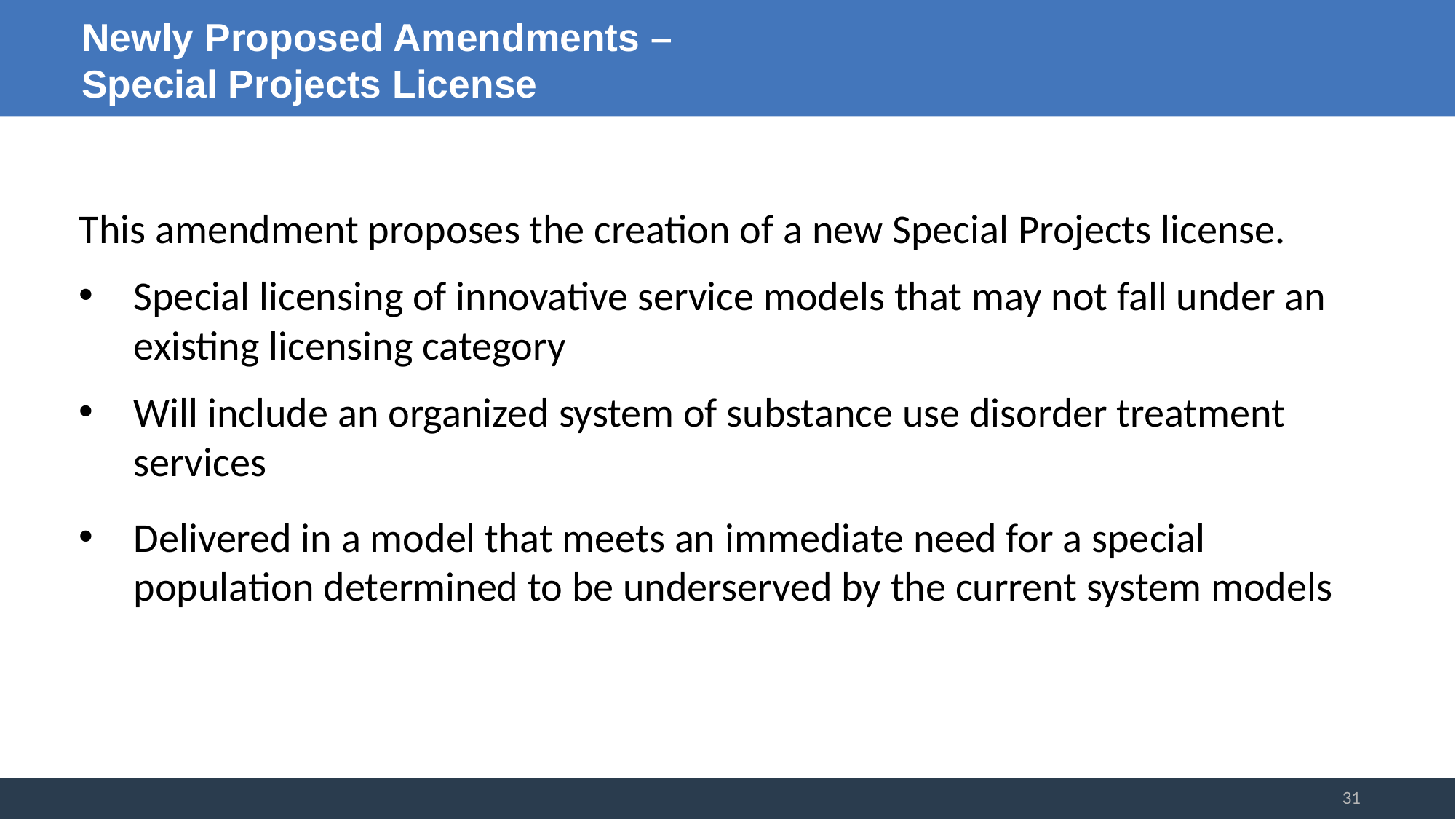

# Newly Proposed Amendments – Special Projects License
This amendment proposes the creation of a new Special Projects license.
Special licensing of innovative service models that may not fall under an existing licensing category
Will include an organized system of substance use disorder treatment services
Delivered in a model that meets an immediate need for a special population determined to be underserved by the current system models
31